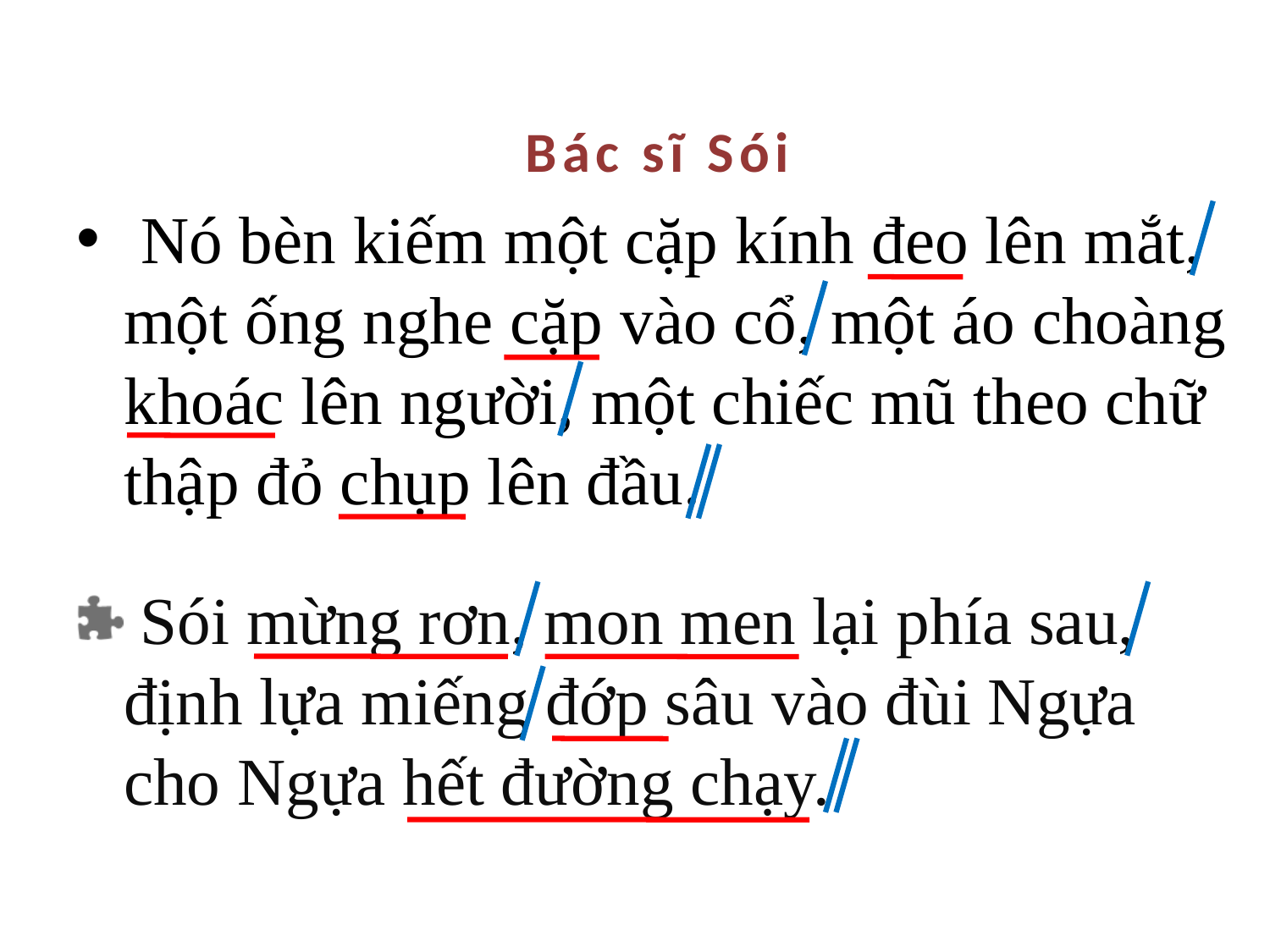

Bác sĩ Sói
 Nó bèn kiếm một cặp kính đeo lên mắt, một ống nghe cặp vào cổ, một áo choàng khoác lên người, một chiếc mũ theo chữ thập đỏ chụp lên đầu.

 Sói mừng rơn, mon men lại phía sau, định lựa miếng đớp sâu vào đùi Ngựa cho Ngựa hết đường chạy.